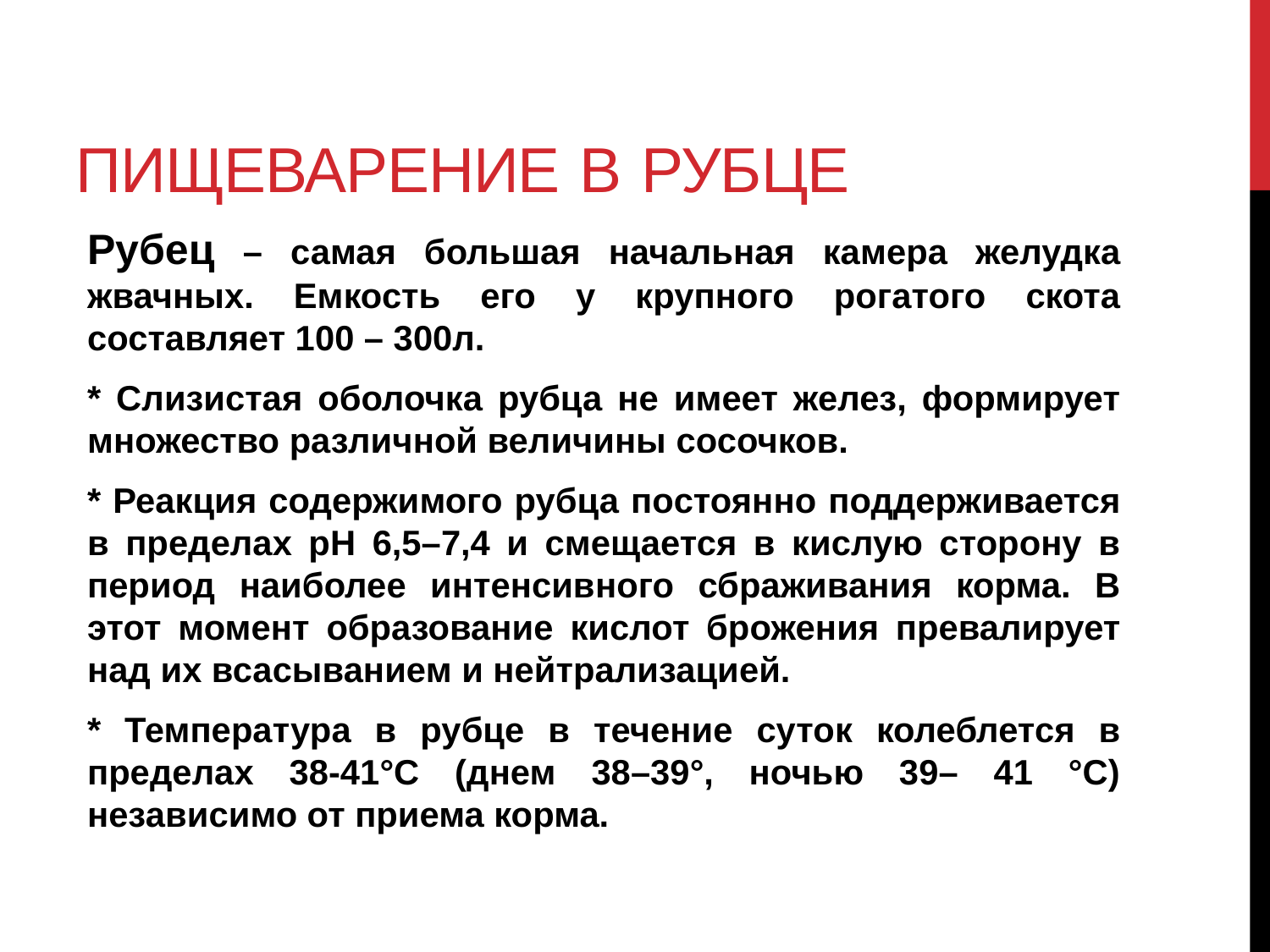

Пищеварение в рубце
Рубец – самая большая начальная камера желудка жвачных. Емкость его у крупного рогатого скота составляет 100 – 300л.
* Слизистая оболочка рубца не имеет желез, формирует множество различной величины сосочков.
* Реакция содержимого рубца по­стоянно поддерживается в пределах pH 6,5–7,4 и смещается в кислую сторону в период наиболее интенсив­ного сбраживания корма. В этот момент образование кислот броже­ния превалирует над их всасыванием и нейтрализацией.
* Температура в рубце в течение суток колеблется в пределах 38-41°С (днем 38–39°, ночью 39– 41 °С) независимо от приема корма.